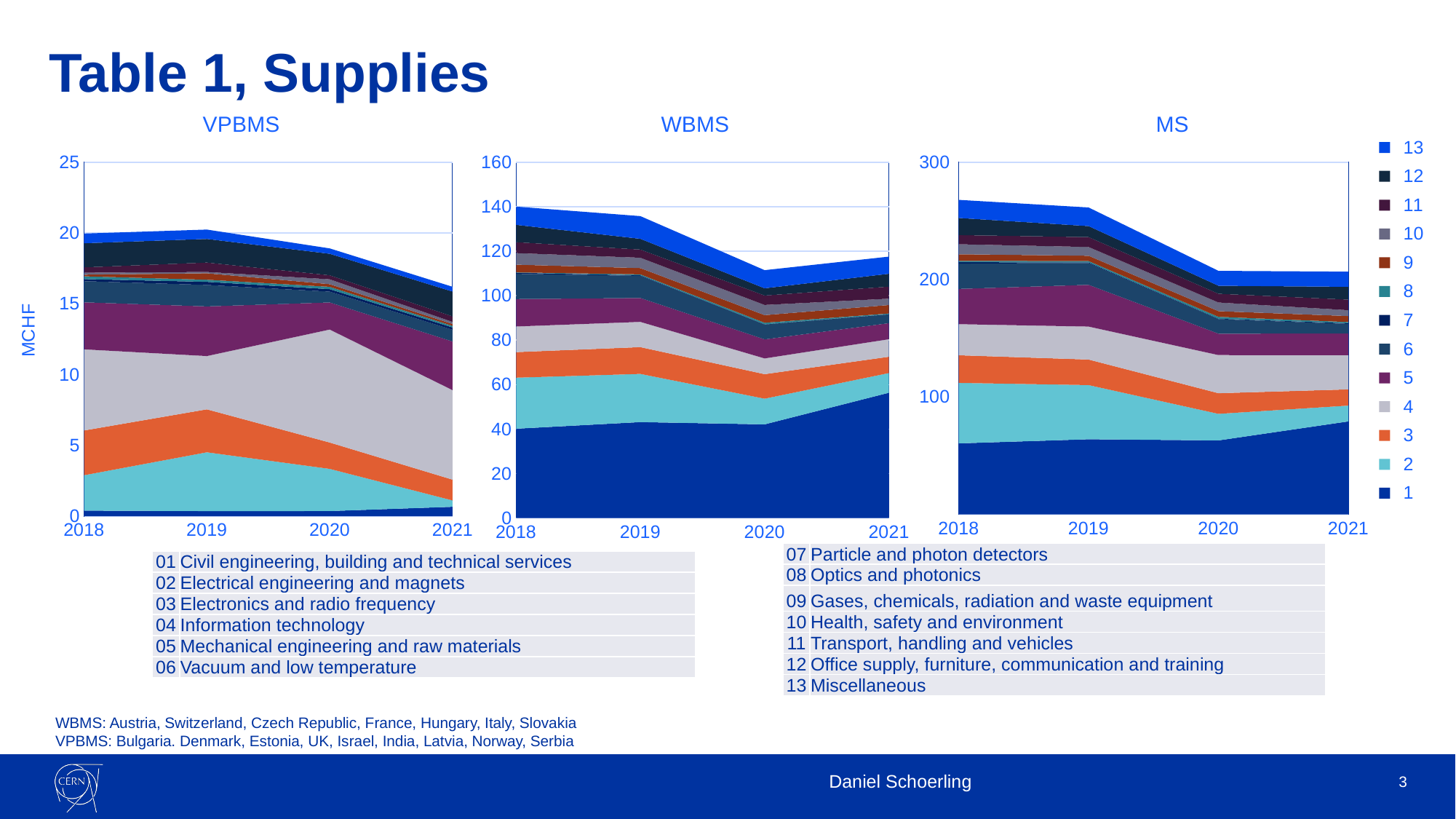

# Table 1, Supplies

### Chart: VPBMS

| Category |   1   |   2   |   3   |   4   |   5   |   6   |   7   |   8   |   9   |   10   |   11   |   12   |   13   |
|---|---|---|---|---|---|---|---|---|---|---|---|---|---|
| 2018 | 0.3931889502941993 | 2.4978711194702163 | 3.1621064185079444 | 5.729087293429417 | 3.3254788932659585 | 1.492716321179833 | 0.14456467518879243 | 0.19801410615237602 | 0.1156211617514362 | 0.13922412658378608 | 0.377694101592215 | 1.7031272085710802 | 0.6840701392582551 |
| 2019 | 0.36092372732374306 | 4.151190929397396 | 3.035609141764706 | 3.759980248416045 | 3.5115841450084693 | 1.5130126936386137 | 0.22026332999999995 | 0.1498158383742068 | 0.45388926329064594 | 0.09407478509253754 | 0.6637149720564317 | 1.6670282300157009 | 0.6625816528009948 |
| 2020 | 0.3638661181491978 | 2.9773726634620634 | 1.8603229344096532 | 7.979641721263848 | 1.9166859700146737 | 0.7654155999062621 | 0.17156644999999998 | 0.166615895642516 | 0.1877253109933466 | 0.34532979898397353 | 0.2824525213767616 | 1.5182061263298643 | 0.3795396912751578 |
| 2021 | 0.663750575077632 | 0.44774832714435403 | 1.4682981848208105 | 6.325254535606809 | 3.433301791120571 | 0.8238638339716172 | 0.16607223000000002 | 0.1146653785909589 | 0.12642811002490661 | 0.14912760696769906 | 0.39213864691982214 | 1.7552885908951399 | 0.33587137882092843 |

### Chart: WBMS

| Category |   1   |   2   |   3   |   4   |   5   |   6   |   7   |   8   |   9   |   10   |   11   |   12   |   13   |
|---|---|---|---|---|---|---|---|---|---|---|---|---|---|
| 2018 | 40.15972202541318 | 22.962706680375263 | 11.494279928601824 | 11.523974863254562 | 12.353937032277935 | 11.363105047043797 | 0.47264174229120753 | 0.1650461549092973 | 3.4769950379944334 | 5.208116832192175 | 4.896810540476966 | 7.794013917563397 | 8.204960503164381 |
| 2019 | 43.14053033982277 | 21.671981584705147 | 12.051120524823624 | 11.360317591529508 | 10.758381359331281 | 9.942243990035132 | 0.24843813 | 0.43745358682538266 | 2.8086958439887706 | 4.658025426690188 | 3.68640496045807 | 4.8382521775190455 | 10.19791997946876 |
| 2020 | 42.12901341154547 | 11.555419110471549 | 11.015613930410659 | 7.072961485332325 | 8.565452264159681 | 6.688078467643649 | 0.1090806002616052 | 0.6989302901138948 | 3.4402790226189928 | 4.583111284064555 | 4.239885887258019 | 3.2464094903817124 | 8.15219551544461 |
| 2021 | 56.36014021978377 | 8.845081971690487 | 7.334384916504555 | 7.8797038023824255 | 7.2227402972564185 | 3.938412354762529 | 0.11271023 | 0.3212594211764163 | 3.8069348378922467 | 2.848457011083977 | 5.413826167849298 | 5.798297796302518 | 7.704217668471914 |

### Chart: MS

| Category |   1   |   2   |   3   |   4   |   5   |   6   |   7   |   8   |   9   |   10   |   11   |   12   |   13   |
|---|---|---|---|---|---|---|---|---|---|---|---|---|---|
| 2018 | 60.42249682895009 | 51.52872156028258 | 23.535615398337765 | 26.496597561745105 | 30.04153433847807 | 21.5779662818632 | 1.1542615327999999 | 1.1002455799239048 | 5.673495541104324 | 8.532516200751829 | 7.827496451259926 | 14.573822859656818 | 15.397572686564784 |
| 2019 | 63.95429240423633 | 46.14111569169624 | 21.729291192304927 | 28.10413794210496 | 35.57126355632357 | 18.53263281438685 | 0.59570694 | 1.1214678569461998 | 4.525958081293099 | 7.472969691075659 | 8.361827829877534 | 9.420703547450277 | 15.843832211217187 |
| 2020 | 62.97736701585317 | 22.61672749952089 | 17.584037166593298 | 32.47482400639754 | 18.236112086772145 | 12.366202253973878 | 0.3967571189934175 | 1.619527487546709 | 4.7800505640645845 | 7.40971440892526 | 7.438175193422121 | 6.81577485663351 | 12.69146438803016 |
| 2021 | 79.13725273197036 | 13.484727511310712 | 13.810866381914364 | 29.10084512558799 | 18.494298781431844 | 8.162786602978986 | 0.57720502 | 1.0059749750200786 | 5.1620520495262605 | 4.965717082920178 | 9.024427054170175 | 10.901005533750993 | 12.890110484495898 |
| 07 | Particle and photon detectors |
| --- | --- |
| 08 | Optics and photonics |
| 09 | Gases, chemicals, radiation and waste equipment |
| 10 | Health, safety and environment |
| 11 | Transport, handling and vehicles |
| 12 | Office supply, furniture, communication and training |
| 13 | Miscellaneous |
| 01 | Civil engineering, building and technical services |
| --- | --- |
| 02 | Electrical engineering and magnets |
| 03 | Electronics and radio frequency |
| 04 | Information technology |
| 05 | Mechanical engineering and raw materials |
| 06 | Vacuum and low temperature |
WBMS: Austria, Switzerland, Czech Republic, France, Hungary, Italy, Slovakia
VPBMS: Bulgaria. Denmark, Estonia, UK, Israel, India, Latvia, Norway, Serbia
Daniel Schoerling
3